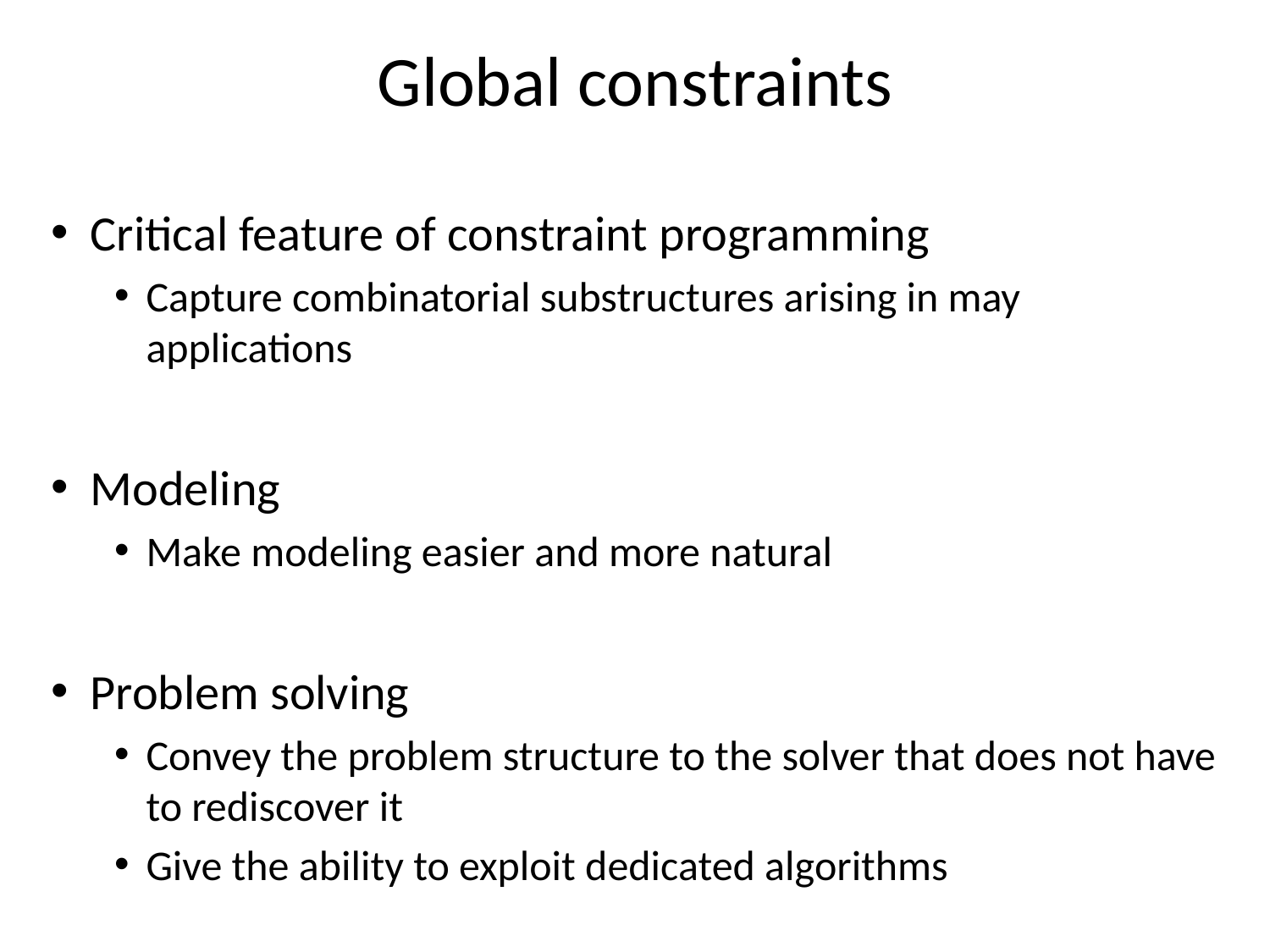

# Global constraints

Critical feature of constraint programming
Capture combinatorial substructures arising in may applications

Modeling
Make modeling easier and more natural

Problem solving
Convey the problem structure to the solver that does not have to rediscover it
Give the ability to exploit dedicated algorithms